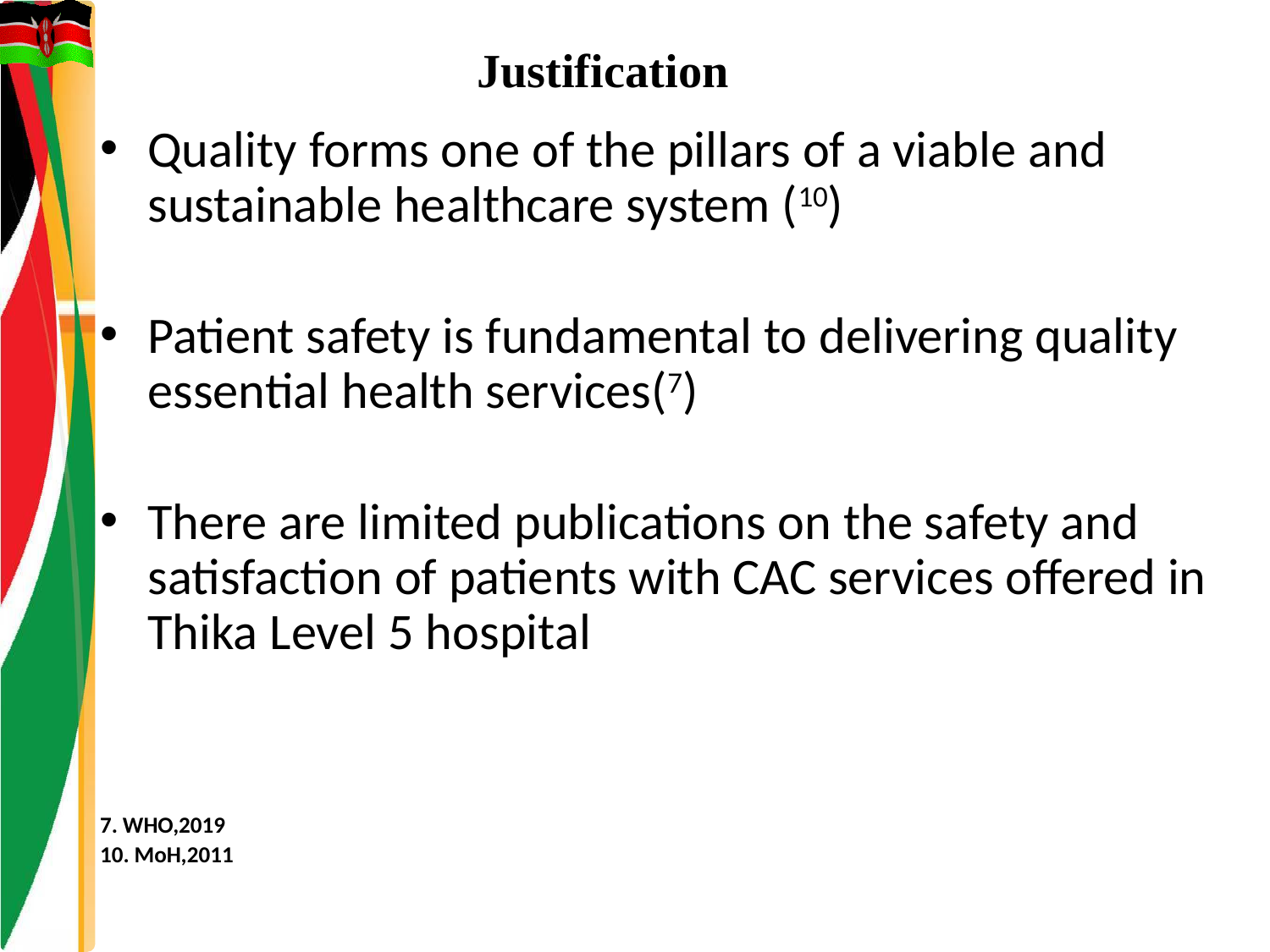

# Justification
Quality forms one of the pillars of a viable and sustainable healthcare system (10)

Patient safety is fundamental to delivering quality essential health services(7)

There are limited publications on the safety and satisfaction of patients with CAC services offered in Thika Level 5 hospital

7. WHO,2019
10. MoH,2011